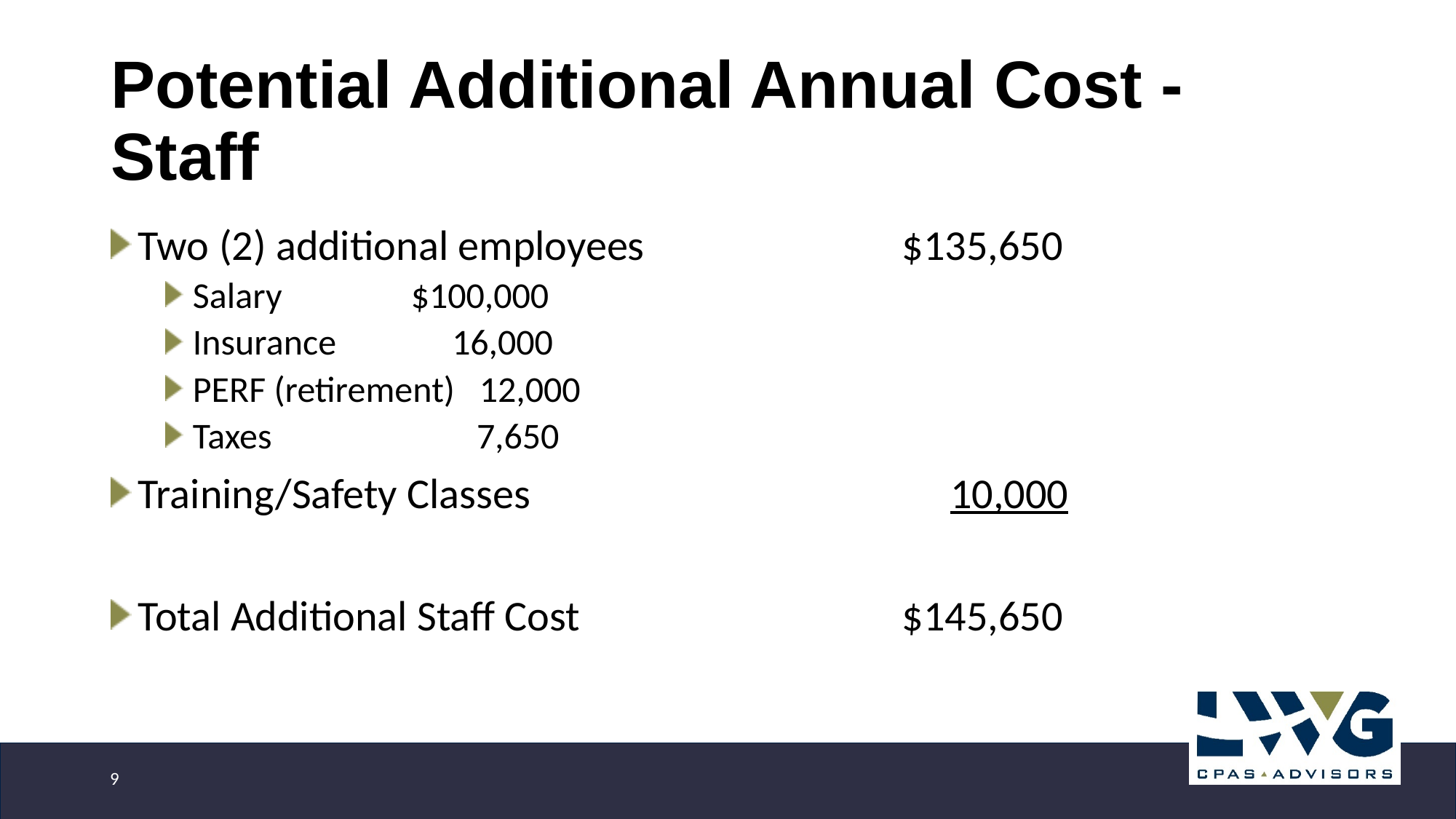

# Potential Additional Annual Cost - Staff
Two (2) additional employees			$135,650
Salary		$100,000
Insurance	     16,000
PERF (retirement)   12,000
Taxes 		        7,650
Training/Safety Classes				     10,000

Total Additional Staff Cost			$145,650